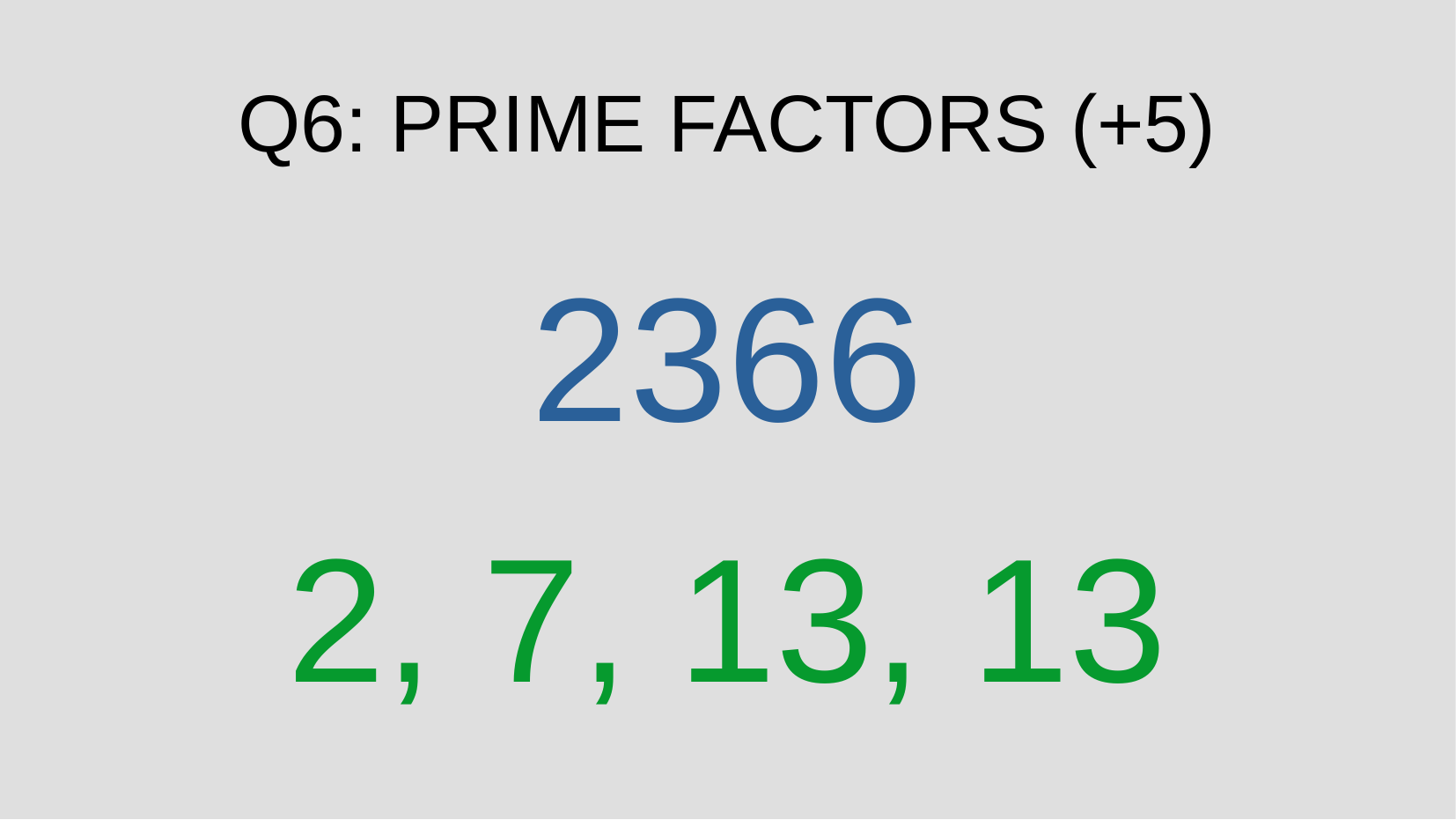

Q6: PRIME FACTORS (+5)
2366
2, 7, 13, 13